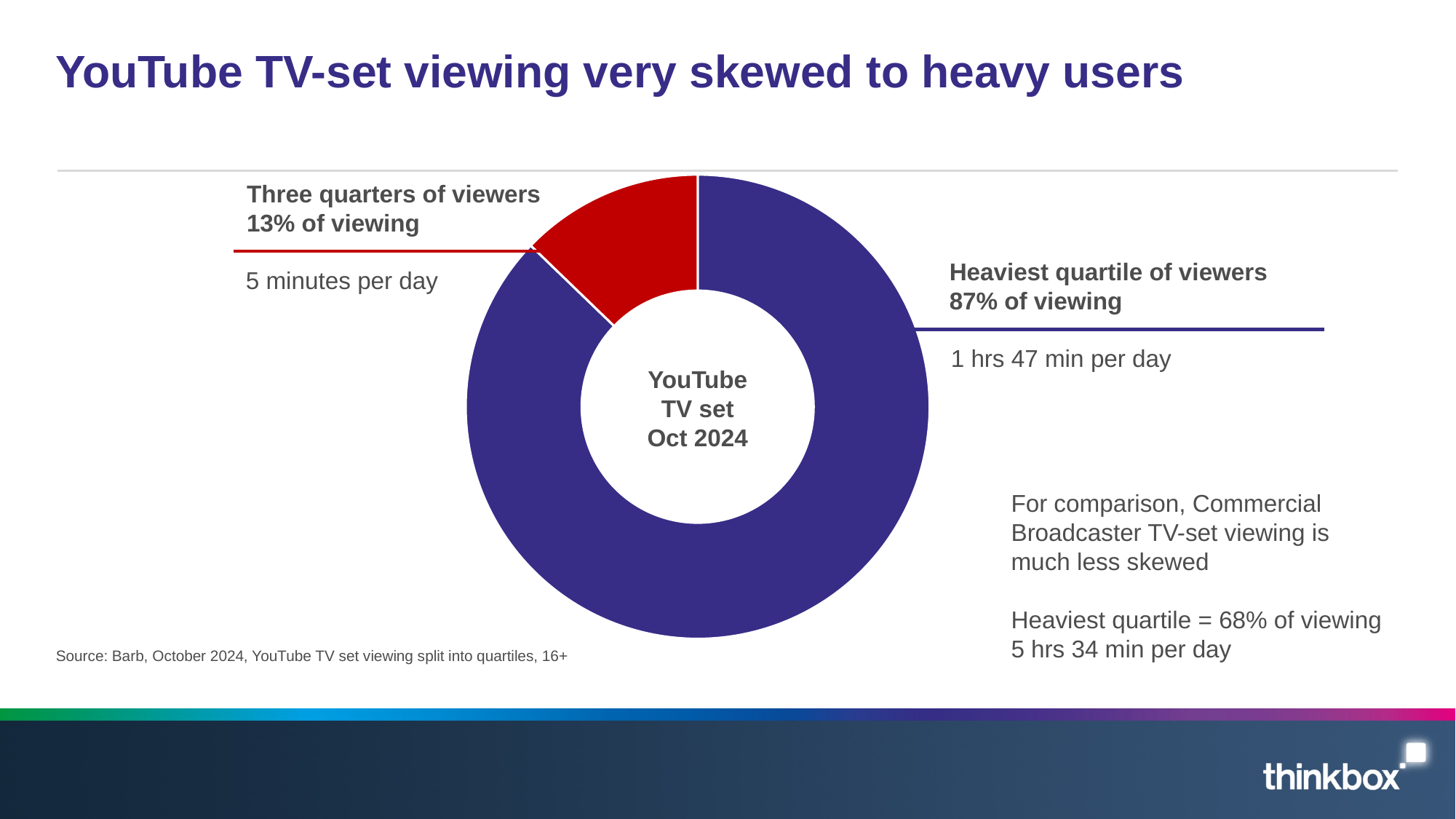

# YouTube TV-set viewing very skewed to heavy users

### Chart

| Category | ATV |
|---|---|
| Heaviest quartile of viewers  | 0.07430555555555556 |
| Others | 0.010891203703703703 |
Three quarters of viewers
13% of viewing
Heaviest quartile of viewers
87% of viewing
5 minutes per day
1 hrs 47 min per day
YouTube
TV set
Oct 2024
For comparison, Commercial Broadcaster TV-set viewing is much less skewed

Heaviest quartile = 68% of viewing
5 hrs 34 min per day
Source: Barb, October 2024, YouTube TV set viewing split into quartiles, 16+